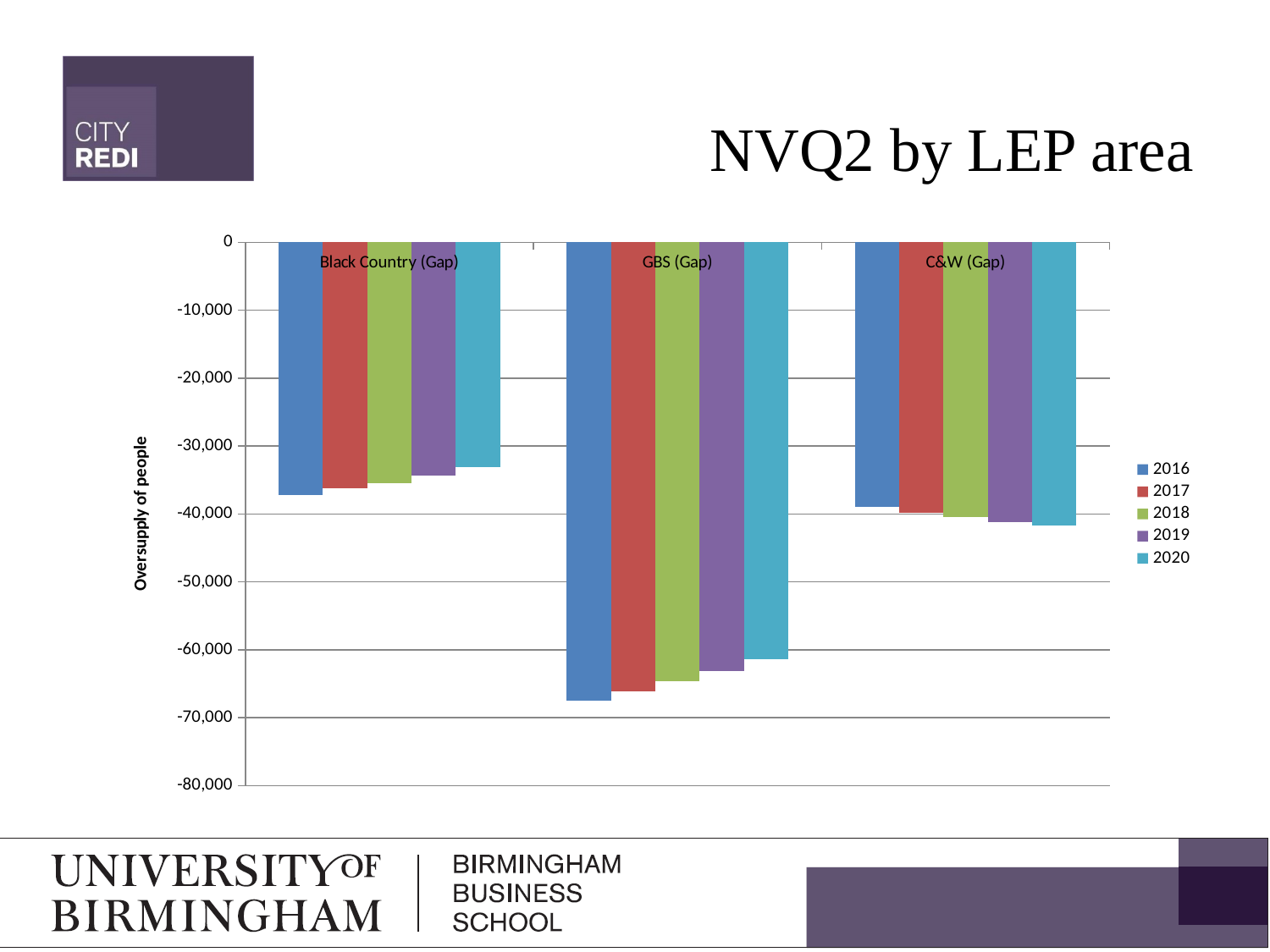

NVQ2 by LEP area

### Chart

| Category | 2016 | 2017 | 2018 | 2019 | 2020 |
|---|---|---|---|---|---|
| Black Country (Gap) | -37220.000648603265 | -36268.54603989856 | -35462.4390599273 | -34318.19286475012 | -33113.69598301701 |
| GBS (Gap) | -67536.13534151053 | -66110.73095647848 | -64656.781146686146 | -63170.83807732872 | -61460.4522798236 |
| C&W (Gap) | -39007.34914884607 | -39792.45816871514 | -40496.95497097977 | -41185.03933652834 | -41727.57746535806 |